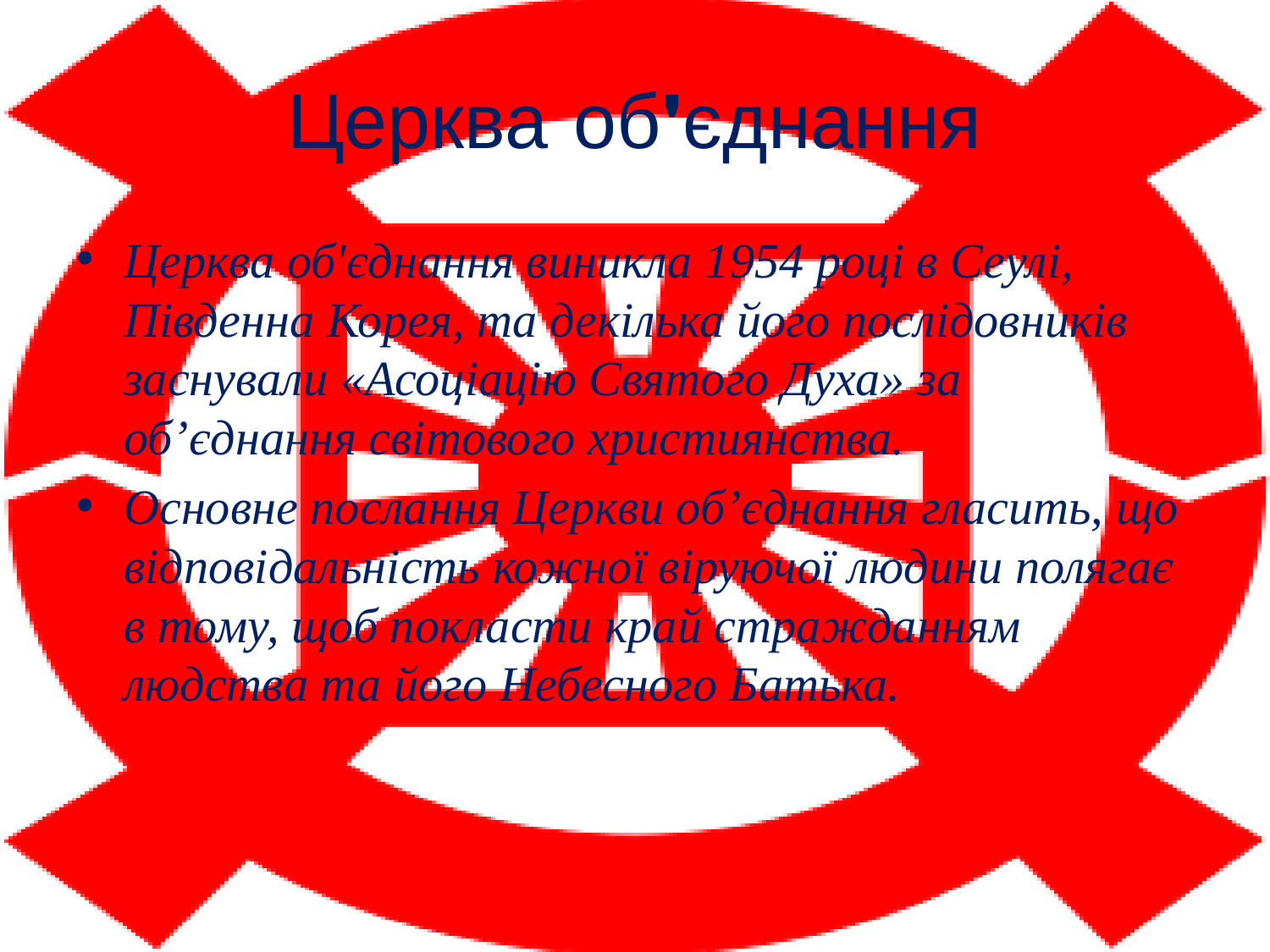

# Церква об'єднання
Церква об'єднання виникла 1954 році в Сеулі, Південна Корея, та декілька його послідовників заснували «Асоціацію Святого Духа» за об’єднання світового християнства.
Основне послання Церкви об’єднання гласить, що відповідальність кожної віруючої людини полягає в тому, щоб покласти край стражданням людства та його Небесного Батька.